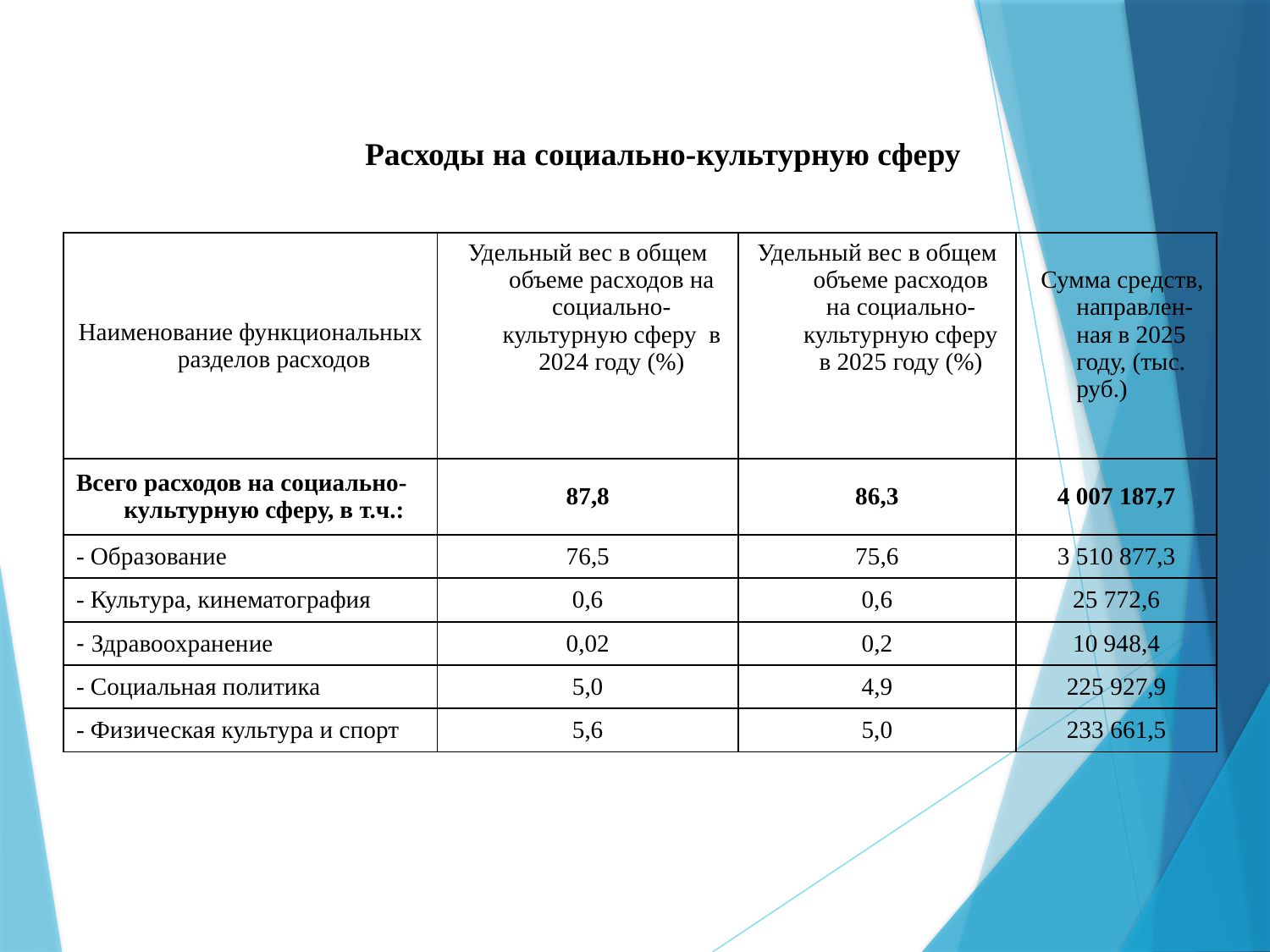

Расходы на социально-культурную сферу
| Наименование функциональных разделов расходов | Удельный вес в общем объеме расходов на социально-культурную сферу в 2024 году (%) | Удельный вес в общем объеме расходов на социально-культурную сферу в 2025 году (%) | Сумма средств, направлен-ная в 2025 году, (тыс. руб.) |
| --- | --- | --- | --- |
| Всего расходов на социально-культурную сферу, в т.ч.: | 87,8 | 86,3 | 4 007 187,7 |
| - Образование | 76,5 | 75,6 | 3 510 877,3 |
| - Культура, кинематография | 0,6 | 0,6 | 25 772,6 |
| - Здравоохранение | 0,02 | 0,2 | 10 948,4 |
| - Социальная политика | 5,0 | 4,9 | 225 927,9 |
| - Физическая культура и спорт | 5,6 | 5,0 | 233 661,5 |